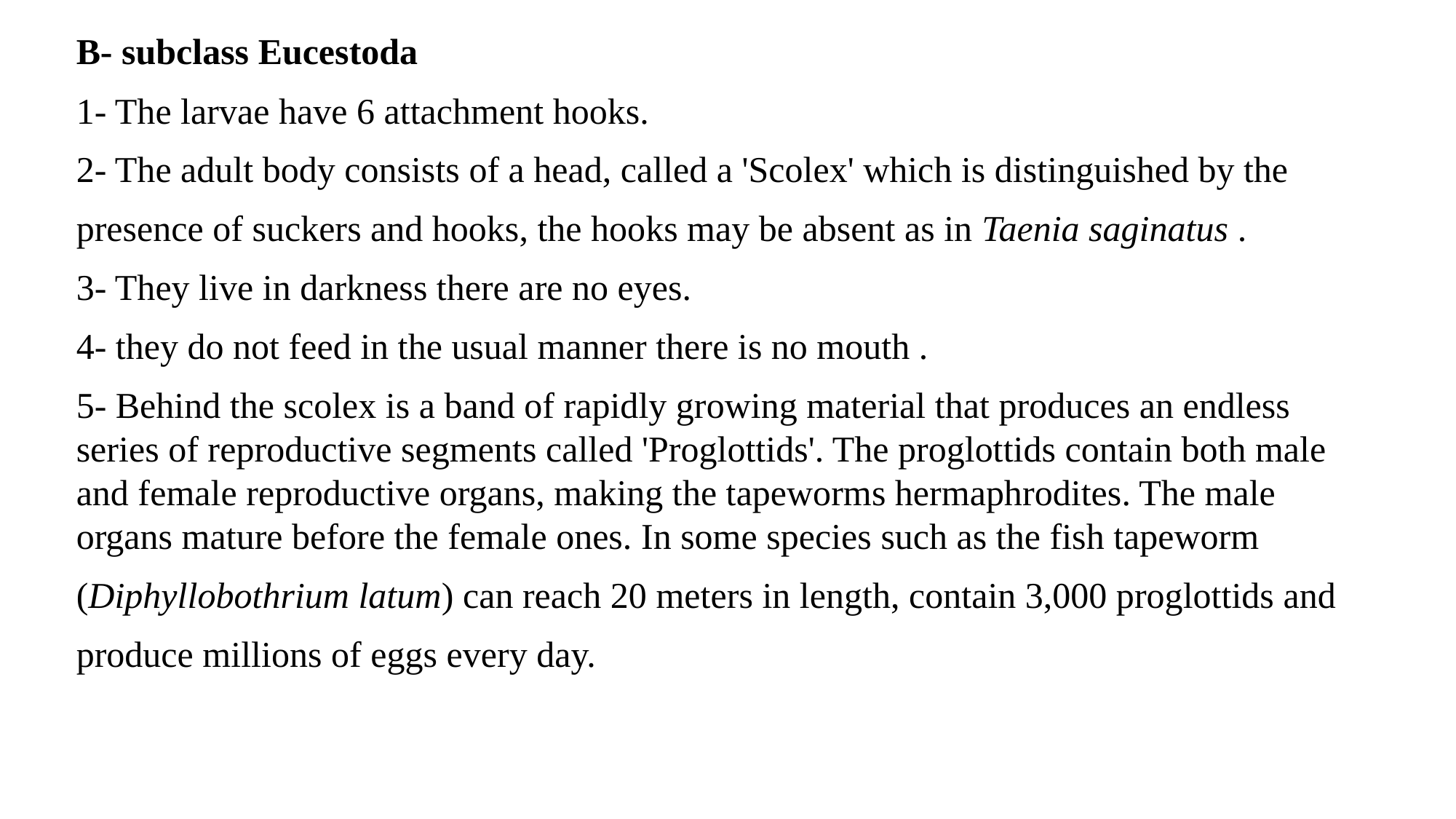

B- subclass Eucestoda
1- The larvae have 6 attachment hooks.
2- The adult body consists of a head, called a 'Scolex' which is distinguished by the
presence of suckers and hooks, the hooks may be absent as in Taenia saginatus .
3- They live in darkness there are no eyes.
4- they do not feed in the usual manner there is no mouth .
5- Behind the scolex is a band of rapidly growing material that produces an endless series of reproductive segments called 'Proglottids'. The proglottids contain both male and female reproductive organs, making the tapeworms hermaphrodites. The male organs mature before the female ones. In some species such as the fish tapeworm
(Diphyllobothrium latum) can reach 20 meters in length, contain 3,000 proglottids and
produce millions of eggs every day.